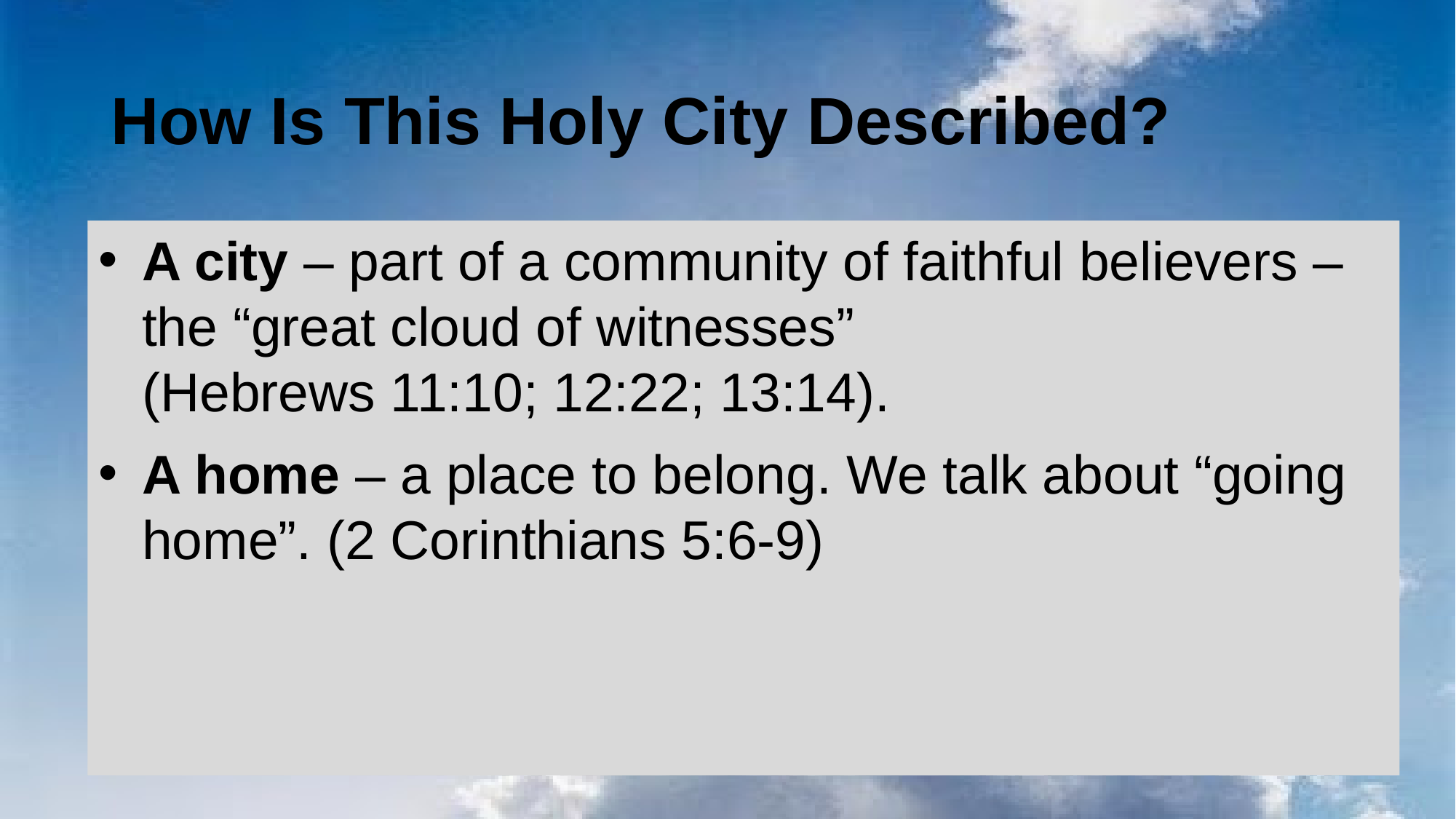

# How Is This Holy City Described?
A city – part of a community of faithful believers – the “great cloud of witnesses”
(Hebrews 11:10; 12:22; 13:14).
A home – a place to belong. We talk about “going home”. (2 Corinthians 5:6-9)